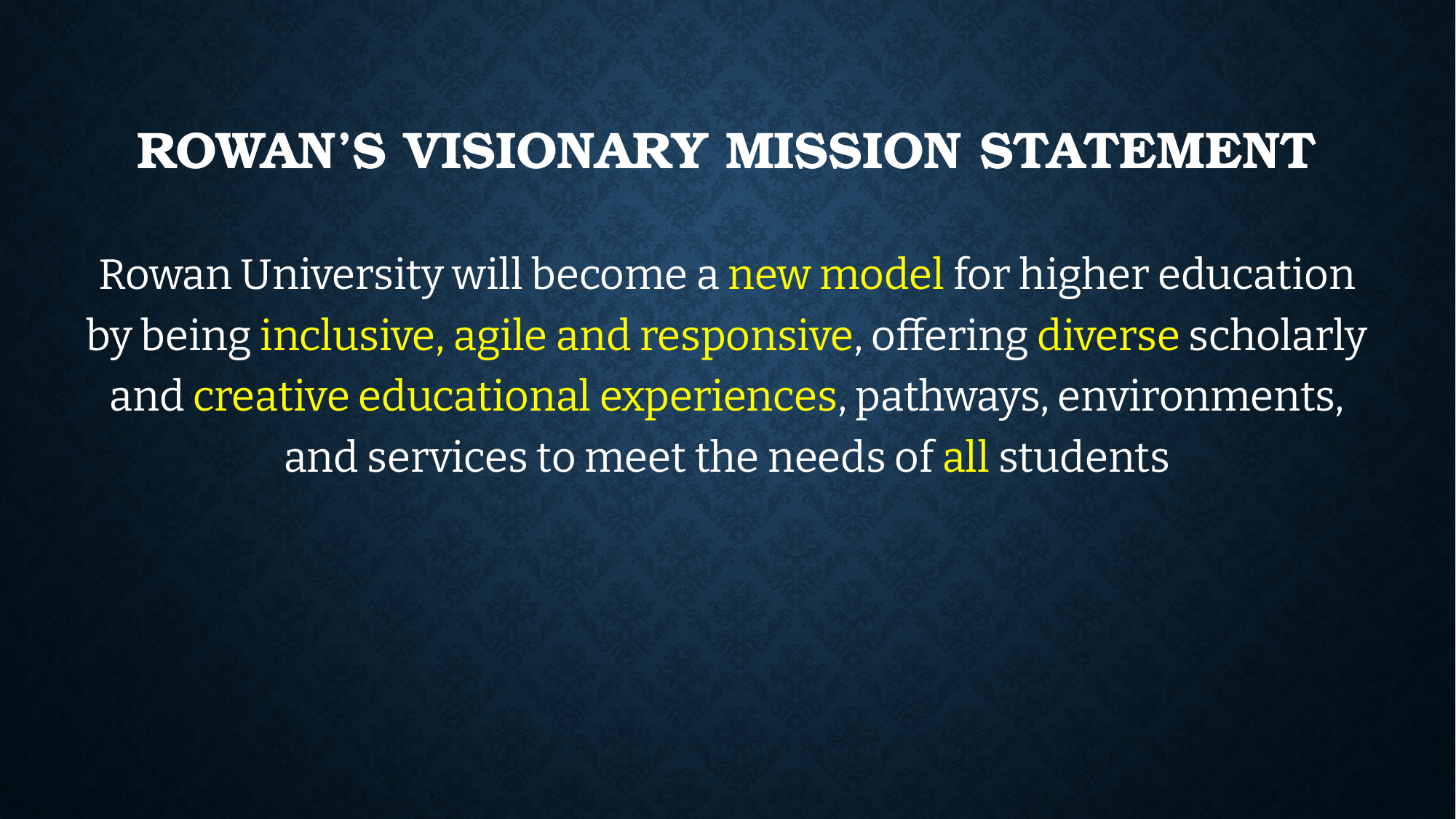

# Rowan’s visionary Mission statement
Rowan University will become a new model for higher education by being inclusive, agile and responsive, offering diverse scholarly and creative educational experiences, pathways, environments, and services to meet the needs of all students